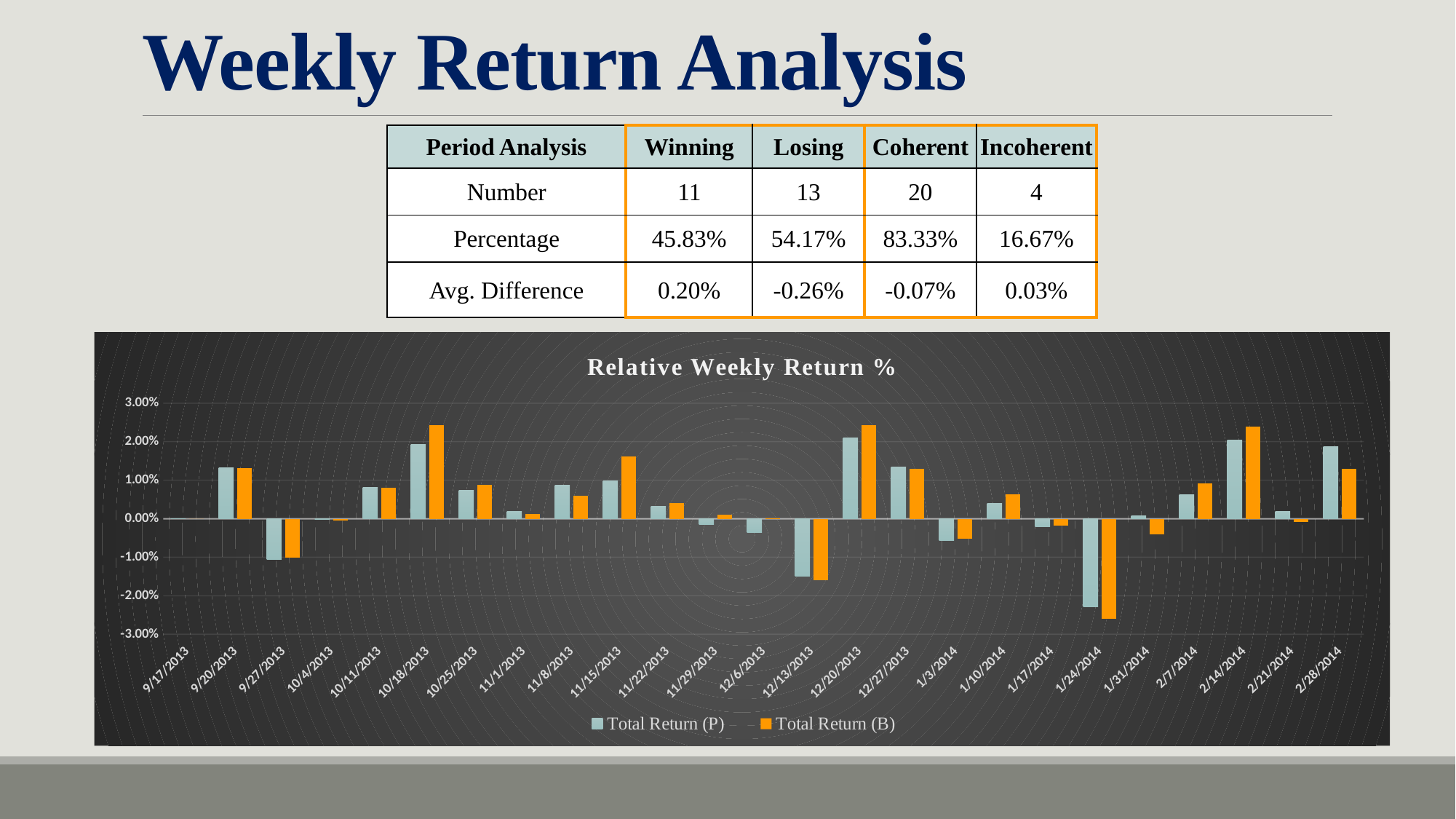

Weekly Return Analysis
| Period Analysis | Winning | Losing | Coherent | Incoherent |
| --- | --- | --- | --- | --- |
| Number | 11 | 13 | 20 | 4 |
| Percentage | 45.83% | 54.17% | 83.33% | 16.67% |
| Avg. Difference | 0.20% | -0.26% | -0.07% | 0.03% |

### Chart: Relative Weekly Return %

| Category | Total Return (P) | Total Return (B) |
|---|---|---|
| 9/17/2013 | 0.0 | 0.0 |
| 9/20/2013 | 0.013157440245600002 | 0.013113899262300001 |
| 9/27/2013 | -0.010608040216300001 | -0.010150167683400001 |
| 10/4/2013 | -0.00011246998541900002 | -0.0003868920103020001 |
| 10/11/2013 | 0.008111759856350003 | 0.008053592826400004 |
| 10/18/2013 | 0.019214833703400006 | 0.0243041695266 |
| 10/25/2013 | 0.007333412039429999 | 0.008736370292980002 |
| 11/1/2013 | 0.0018444664915400002 | 0.0013080850437500004 |
| 11/8/2013 | 0.00872415861954 | 0.00599461544846 |
| 11/15/2013 | 0.009748354712779999 | 0.016125759671900004 |
| 11/22/2013 | 0.0031925182689400006 | 0.00415104891532 |
| 11/29/2013 | -0.0015697030263600003 | 0.000983819277356 |
| 12/6/2013 | -0.0036329924687 | 7.11305416716e-05 |
| 12/13/2013 | -0.015012401351900002 | -0.01600321525 |
| 12/20/2013 | 0.0209900773629 | 0.024338418994899996 |
| 12/27/2013 | 0.013455796910599997 | 0.012865509729500001 |
| 1/3/2014 | -0.00567089692529 | -0.005116317850360001 |
| 1/10/2014 | 0.003957828216540001 | 0.006306002854290002 |
| 1/17/2014 | -0.00208157812404 | -0.0018023720658300003 |
| 1/24/2014 | -0.022846000699100005 | -0.026008727794600003 |
| 1/31/2014 | 0.0008513085629030003 | -0.004080012626 |
| 2/7/2014 | 0.0061987904071800016 | 0.009077858414290003 |
| 2/14/2014 | 0.020419135816400005 | 0.023882940719400007 |
| 2/21/2014 | 0.0019387777454200005 | -0.0007701797739110002 |
| 2/28/2014 | 0.018664245392300004 | 0.012984153140800005 |